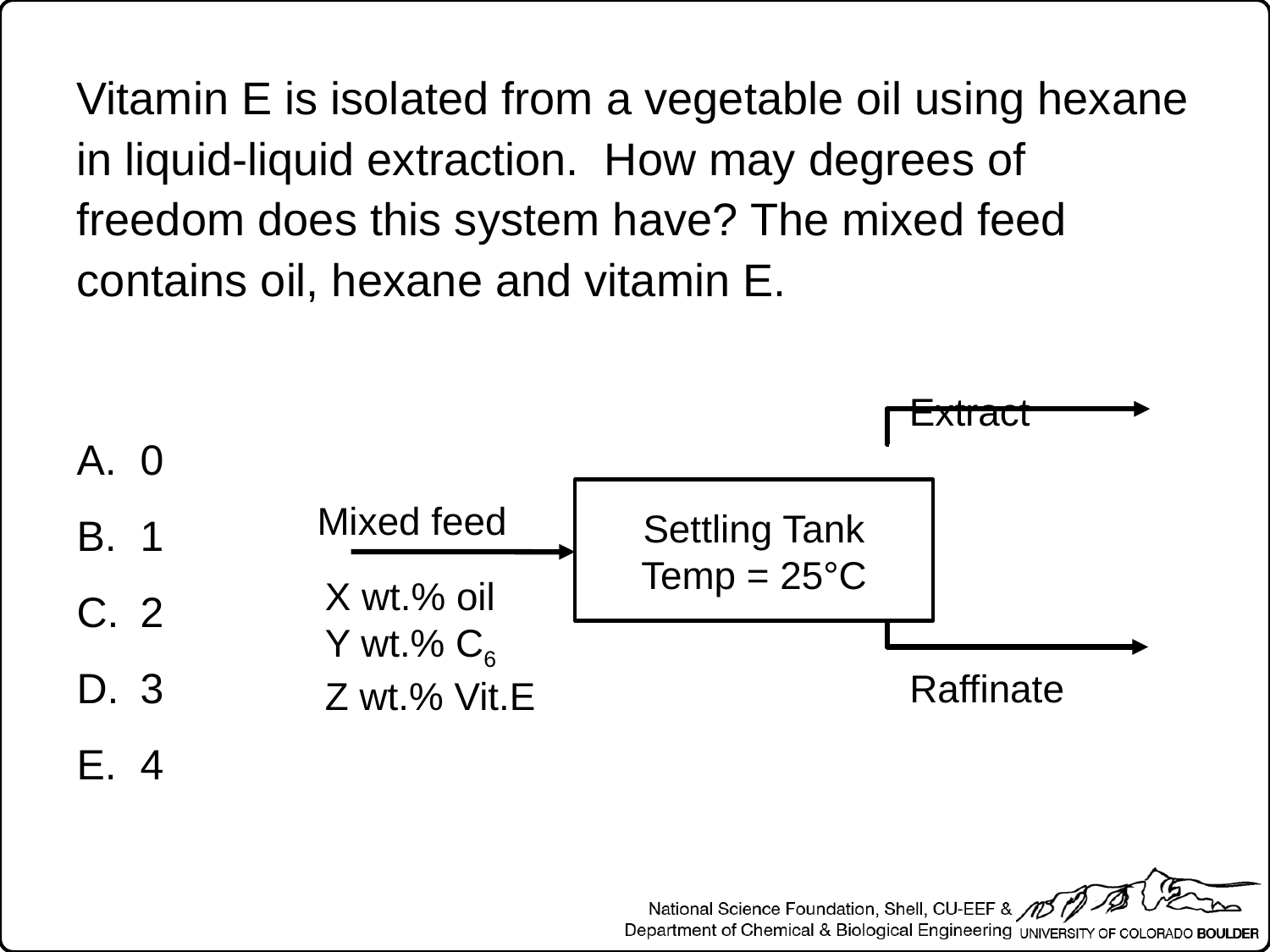

Vitamin E is isolated from a vegetable oil using hexane in liquid-liquid extraction.  How may degrees of freedom does this system have? The mixed feed contains oil, hexane and vitamin E.
Extract
0
1
2
3
4

Mixed feed
Settling Tank
Temp = 25°C

X wt.% oil
Y wt.% C6
Z wt.% Vit.E

Raffinate